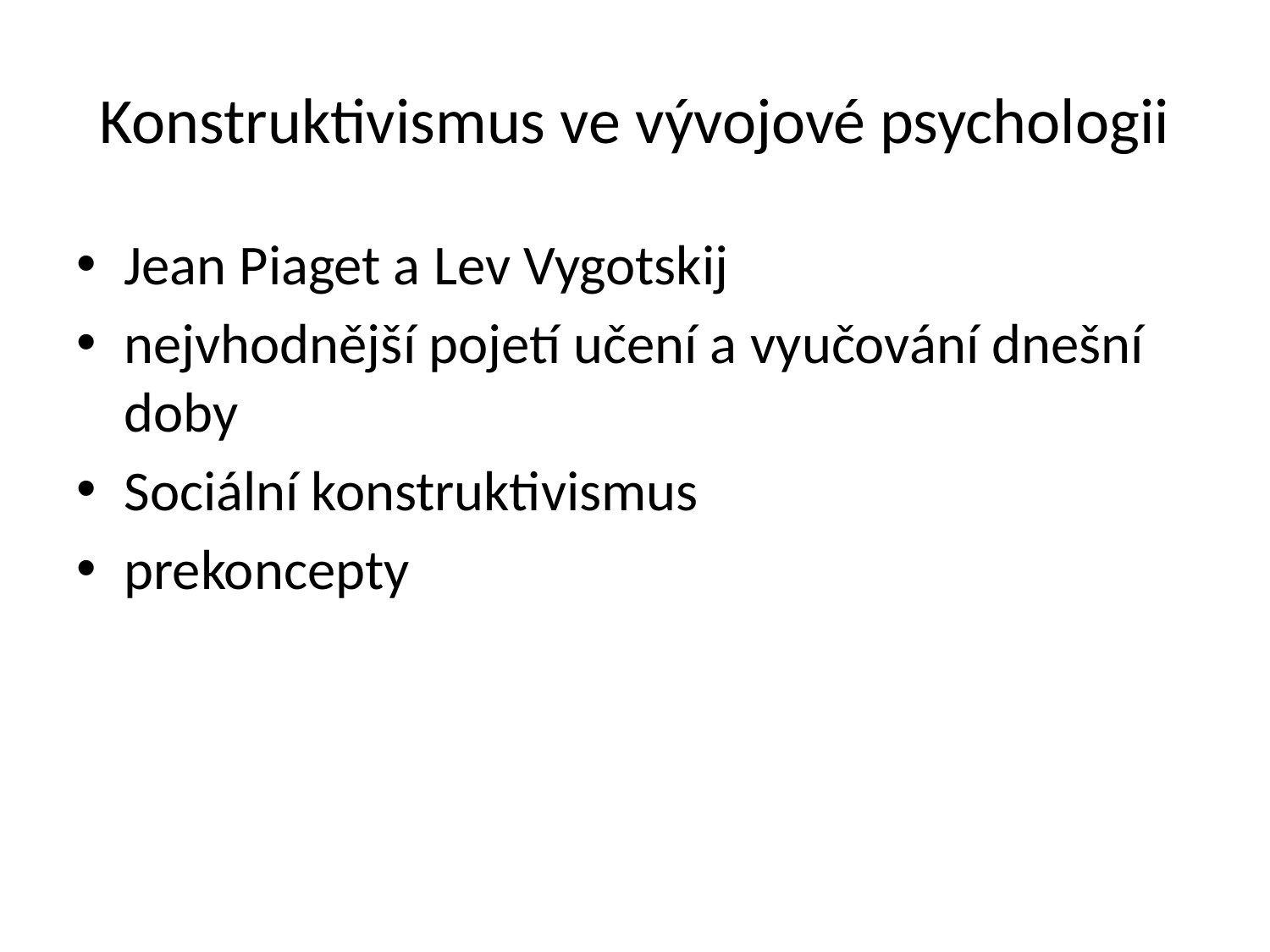

# Konstruktivismus ve vývojové psychologii
Jean Piaget a Lev Vygotskij
nejvhodnější pojetí učení a vyučování dnešní doby
Sociální konstruktivismus
prekoncepty